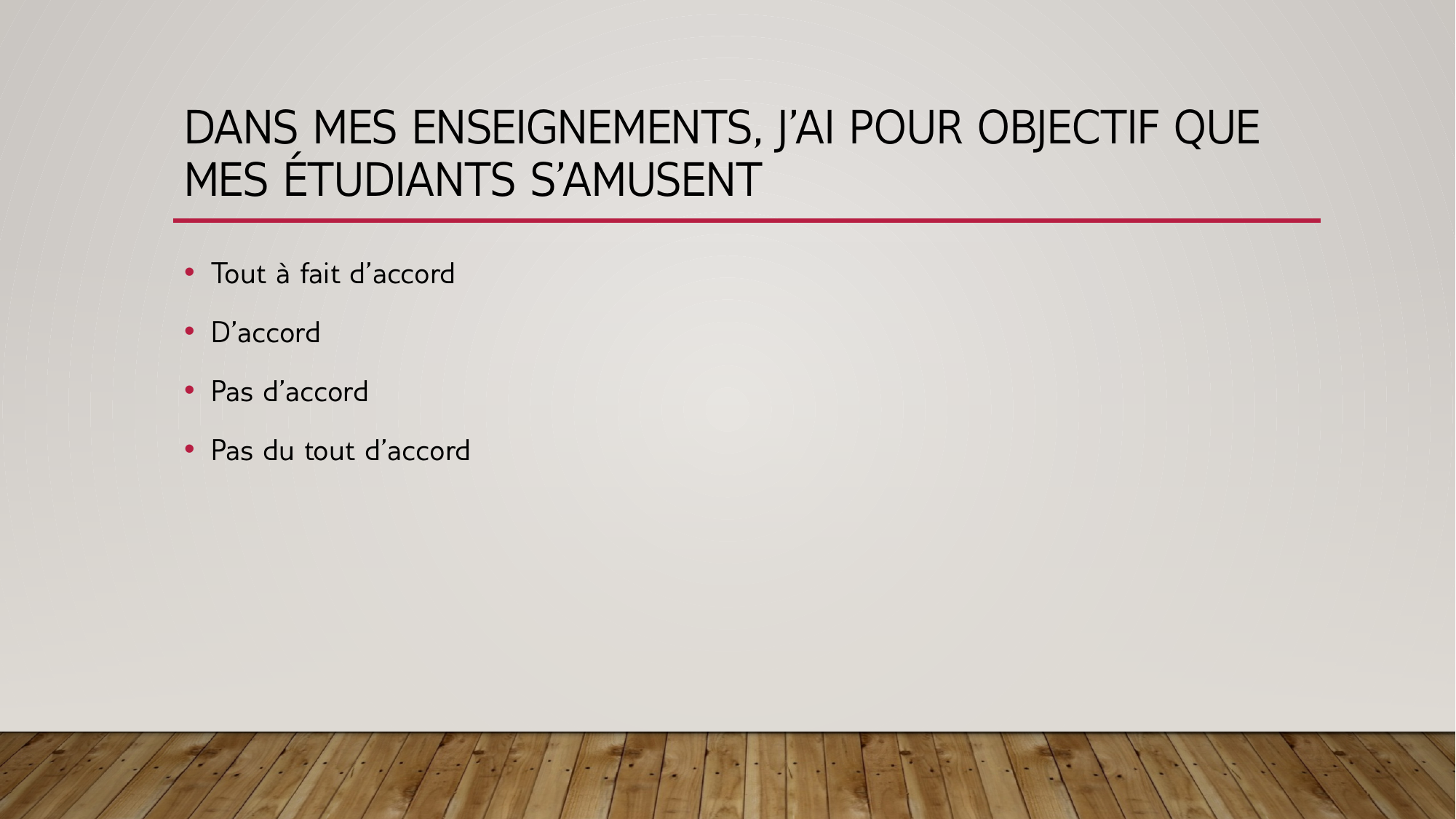

# Dans mes enseignements, j’ai pour objectif que mes étudiants s’amusent
Tout à fait d’accord
D’accord
Pas d’accord
Pas du tout d’accord